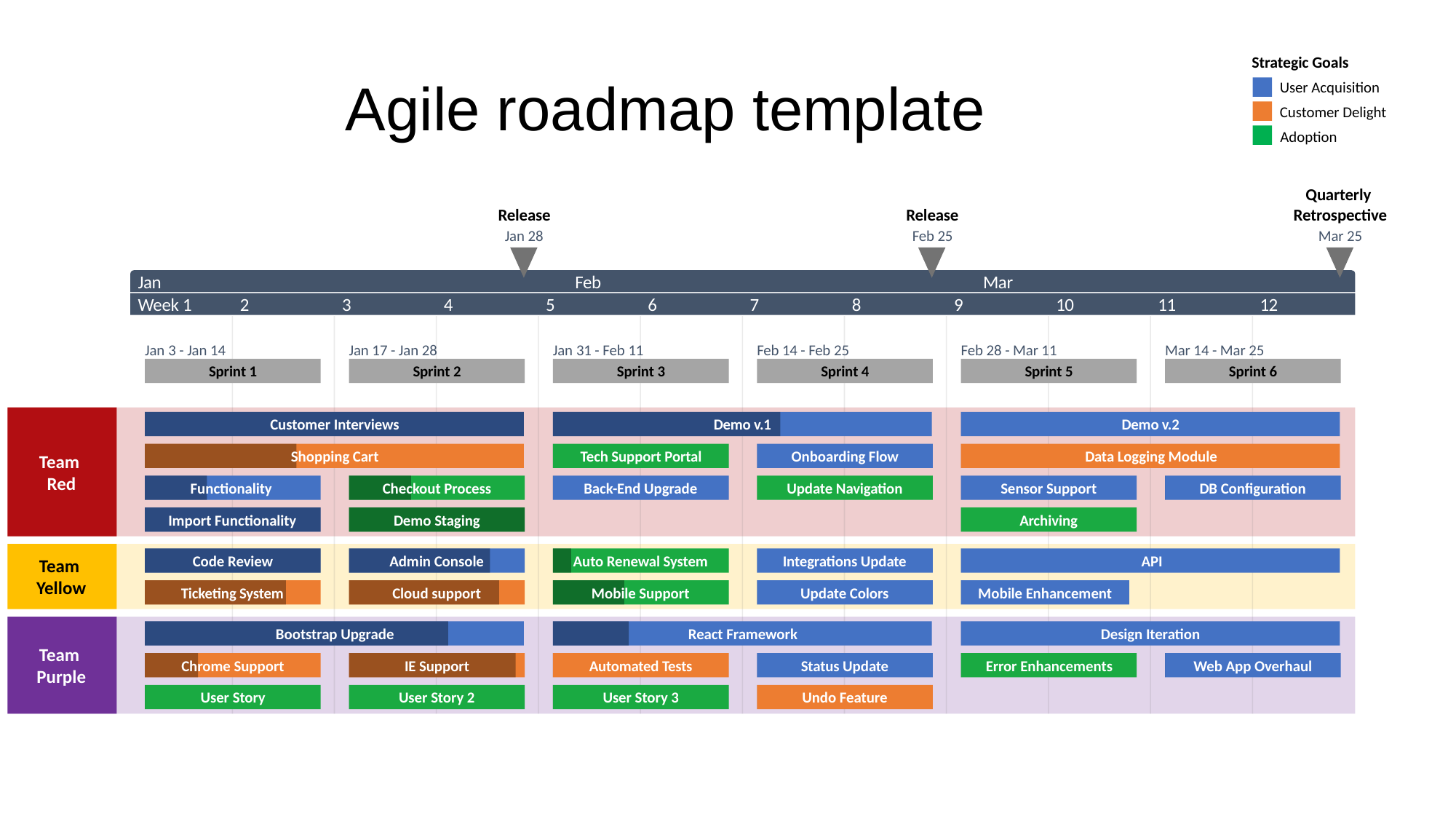

Strategic Goals
User Acquisition

Customer Delight

Adoption

Agile roadmap template
Quarterly
Retrospective
Release
Release
Jan 28
Feb 25
Mar 25

Jan
Feb
Mar

Week 1
2
3
4
5
6
7
8
9
10
11
12

Jan 3 - Jan 14
Jan 17 - Jan 28
Jan 31 - Feb 11
Feb 14 - Feb 25
Feb 28 - Mar 11
Mar 14 - Mar 25

Sprint 1
Sprint 2
Sprint 3
Sprint 4
Sprint 5
Sprint 6

Customer Interviews
Demo v.1
Demo v.2

Shopping Cart
Tech Support Portal
Onboarding Flow
Data Logging Module
Team
Red

Functionality
Checkout Process
Back-End Upgrade
Update Navigation
Sensor Support
DB Configuration

Import Functionality
Demo Staging
Archiving

Code Review
Admin Console
Auto Renewal System
Integrations Update
API
Team
Yellow

Ticketing System
Cloud support
Mobile Support
Update Colors
Mobile Enhancement

Bootstrap Upgrade
React Framework
Design Iteration
Team
Purple

Chrome Support
IE Support
Automated Tests
Status Update
Error Enhancements
Web App Overhaul

User Story
User Story 2
User Story 3
Undo Feature